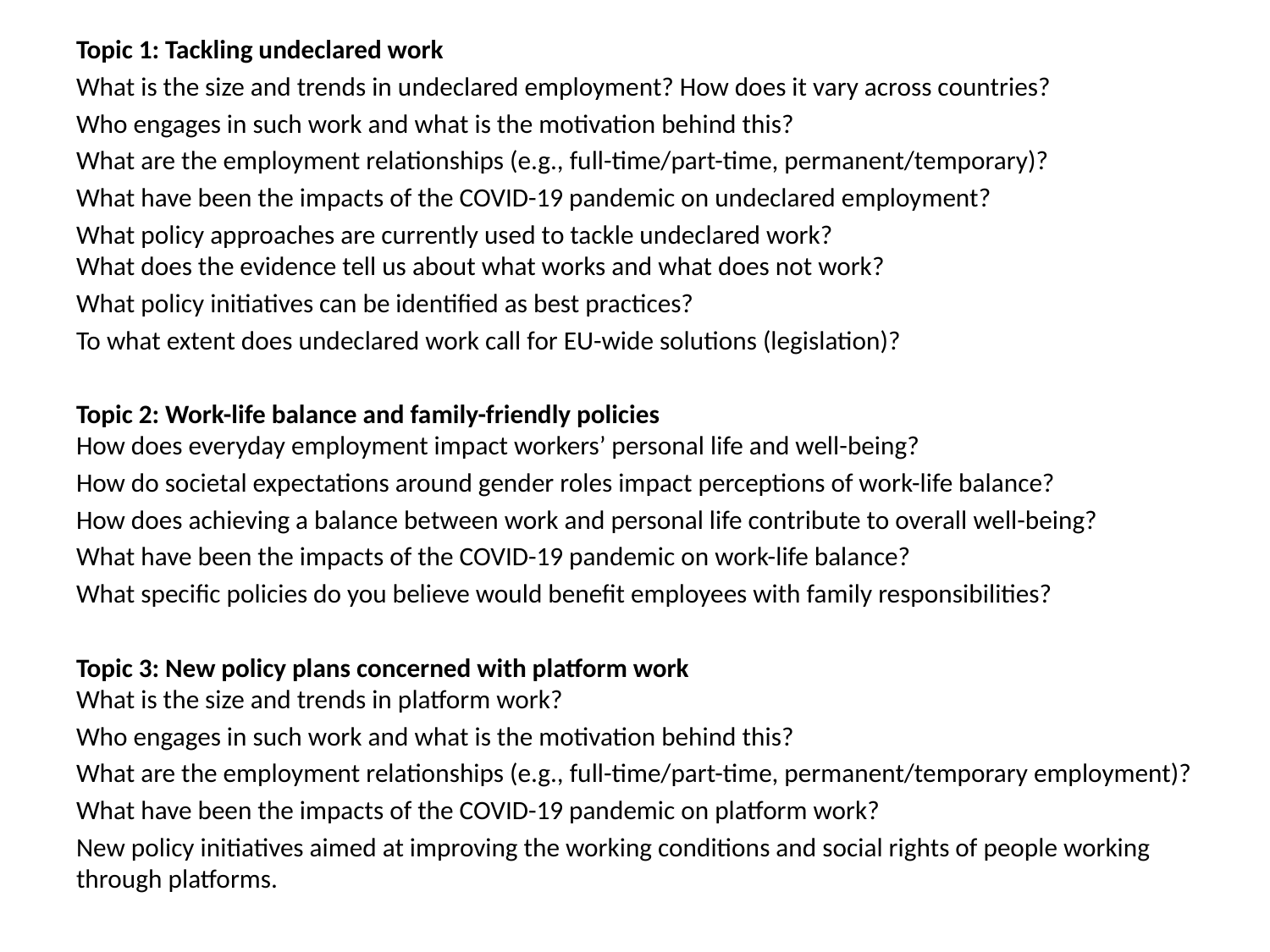

Topic 1: Tackling undeclared work
What is the size and trends in undeclared employment? How does it vary across countries?
Who engages in such work and what is the motivation behind this?
What are the employment relationships (e.g., full-time/part-time, permanent/temporary)?
What have been the impacts of the COVID-19 pandemic on undeclared employment?
What policy approaches are currently used to tackle undeclared work?
What does the evidence tell us about what works and what does not work?
What policy initiatives can be identified as best practices?
To what extent does undeclared work call for EU-wide solutions (legislation)?

Topic 2: Work-life balance and family-friendly policies
How does everyday employment impact workers’ personal life and well-being?
How do societal expectations around gender roles impact perceptions of work-life balance?
How does achieving a balance between work and personal life contribute to overall well-being?
What have been the impacts of the COVID-19 pandemic on work-life balance?
What specific policies do you believe would benefit employees with family responsibilities?

Topic 3: New policy plans concerned with platform work
What is the size and trends in platform work?
Who engages in such work and what is the motivation behind this?
What are the employment relationships (e.g., full-time/part-time, permanent/temporary employment)?
What have been the impacts of the COVID-19 pandemic on platform work?
New policy initiatives aimed at improving the working conditions and social rights of people working through platforms.